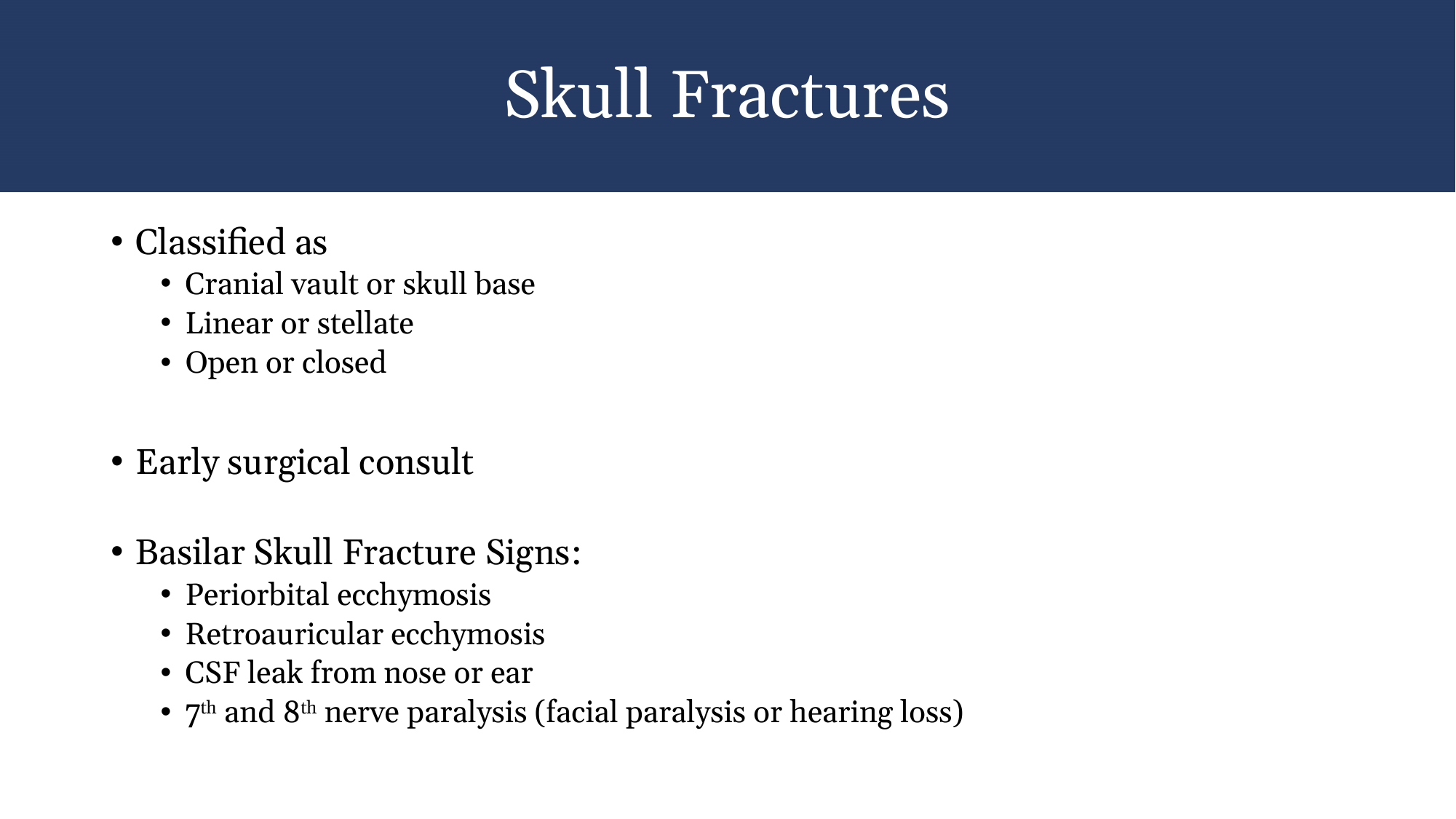

# Skull Fractures
Classified as
Cranial vault or skull base
Linear or stellate
Open or closed

Early surgical consult

Basilar Skull Fracture Signs:
Periorbital ecchymosis
Retroauricular ecchymosis
CSF leak from nose or ear
7th and 8th nerve paralysis (facial paralysis or hearing loss)